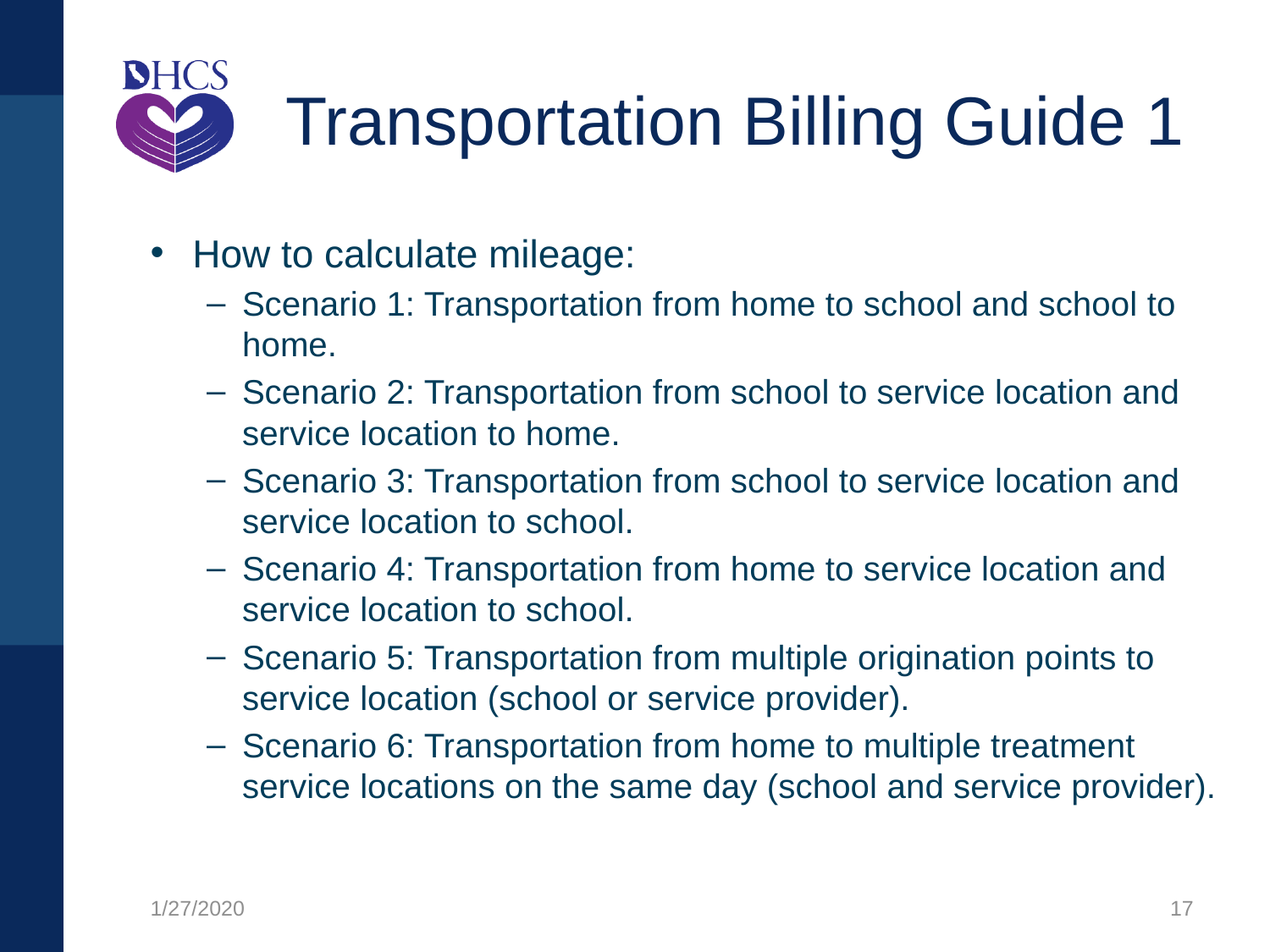

# Transportation Billing Guide 1
How to calculate mileage:
Scenario 1: Transportation from home to school and school to home.
Scenario 2: Transportation from school to service location and service location to home.
Scenario 3: Transportation from school to service location and service location to school.
Scenario 4: Transportation from home to service location and service location to school.
Scenario 5: Transportation from multiple origination points to service location (school or service provider).
Scenario 6: Transportation from home to multiple treatment service locations on the same day (school and service provider).

1/27/2020
17